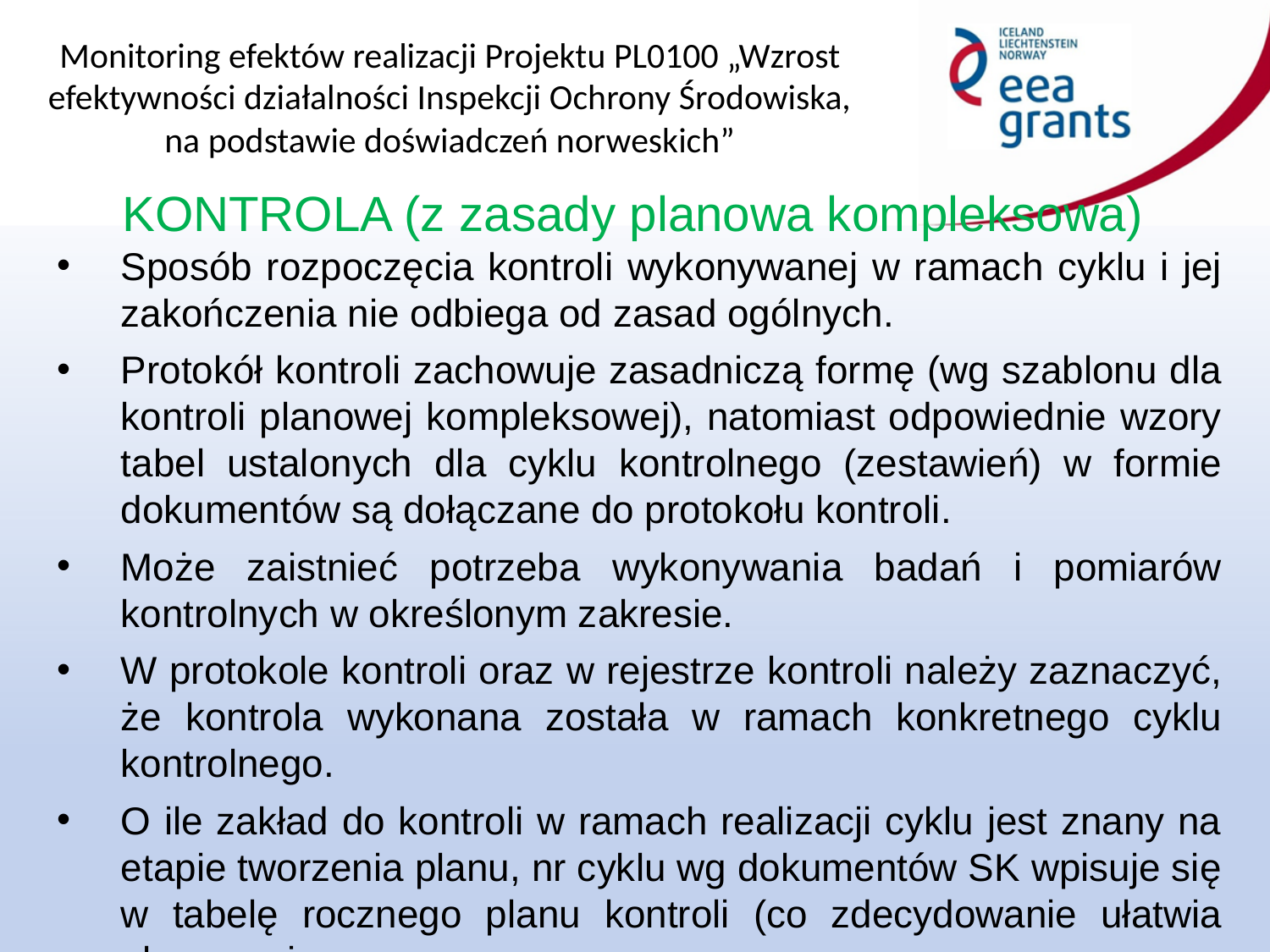

KONTROLA (z zasady planowa kompleksowa)
Sposób rozpoczęcia kontroli wykonywanej w ramach cyklu i jej zakończenia nie odbiega od zasad ogólnych.
Protokół kontroli zachowuje zasadniczą formę (wg szablonu dla kontroli planowej kompleksowej), natomiast odpowiednie wzory tabel ustalonych dla cyklu kontrolnego (zestawień) w formie dokumentów są dołączane do protokołu kontroli.
Może zaistnieć potrzeba wykonywania badań i pomiarów kontrolnych w określonym zakresie.
W protokole kontroli oraz w rejestrze kontroli należy zaznaczyć, że kontrola wykonana została w ramach konkretnego cyklu kontrolnego.
O ile zakład do kontroli w ramach realizacji cyklu jest znany na etapie tworzenia planu, nr cyklu wg dokumentów SK wpisuje się w tabelę rocznego planu kontroli (co zdecydowanie ułatwia planowanie
i realizację zadania).